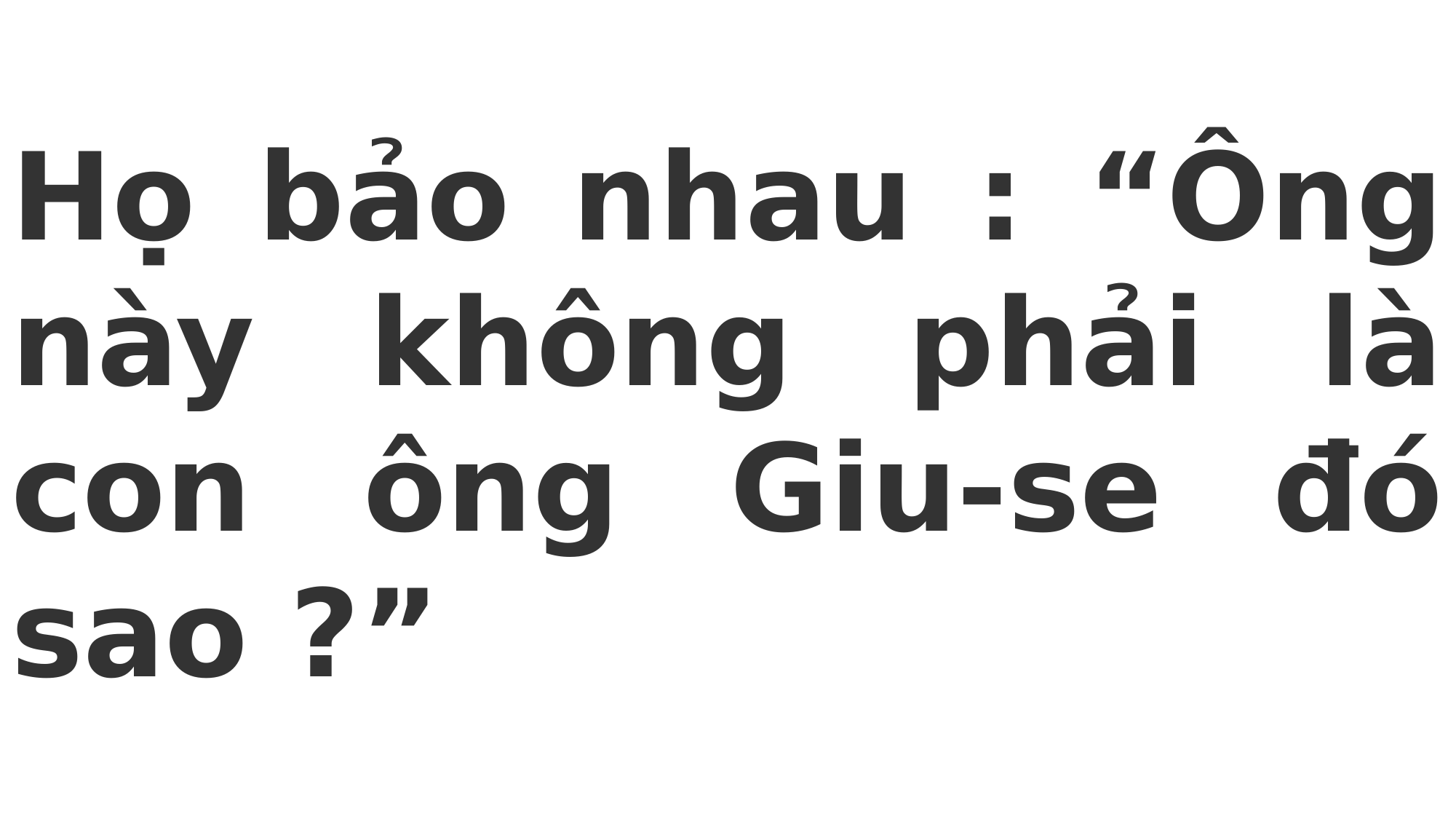

# Họ bảo nhau : “Ông này không phải là con ông Giu-se đó sao ?”